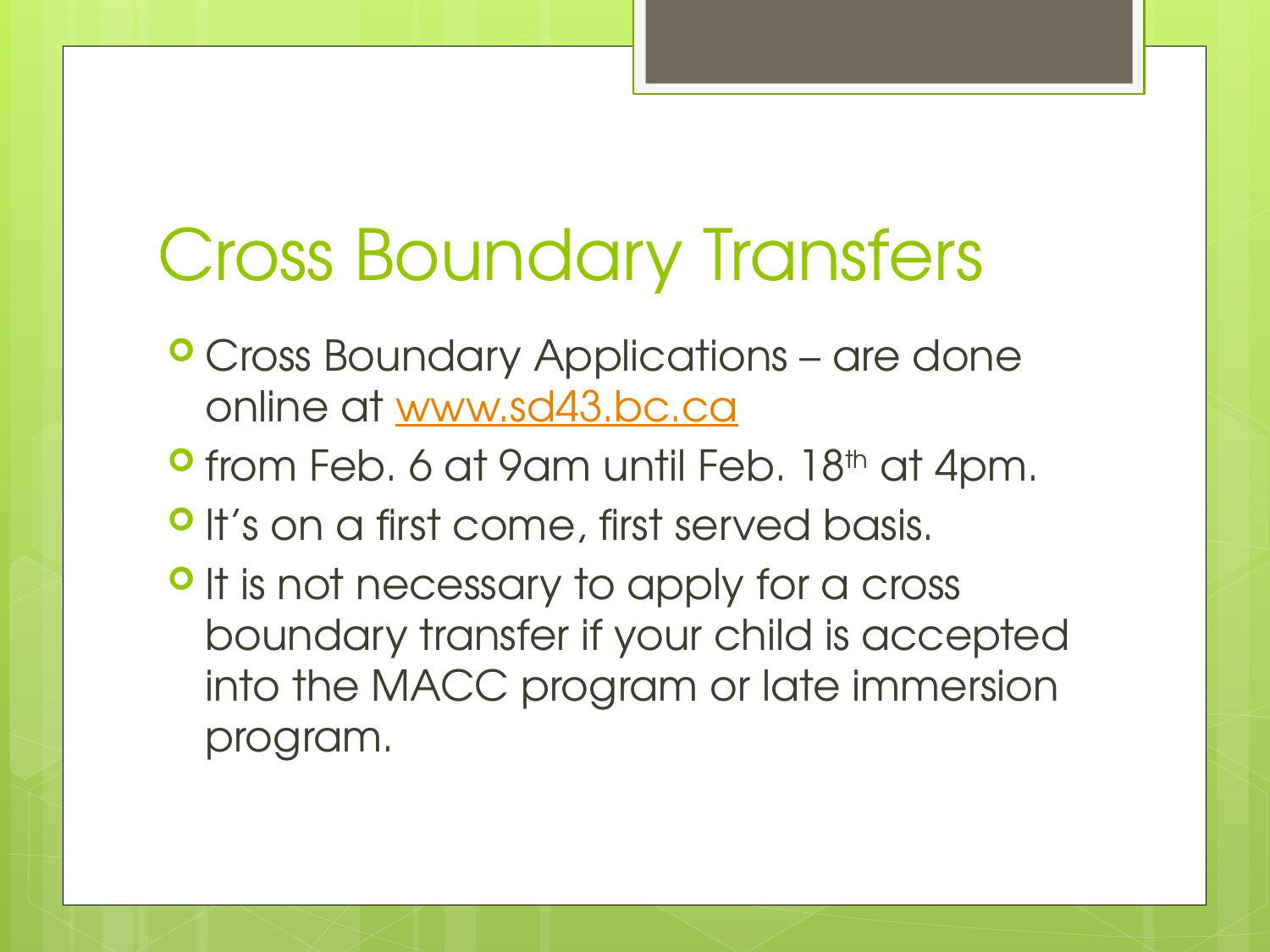

# Cross Boundary Transfers
Cross Boundary Applications – are done online at www.sd43.bc.ca
from Feb. 6 at 9am until Feb. 18th at 4pm.
It’s on a first come, first served basis.
It is not necessary to apply for a cross boundary transfer if your child is accepted into the MACC program or late immersion program.